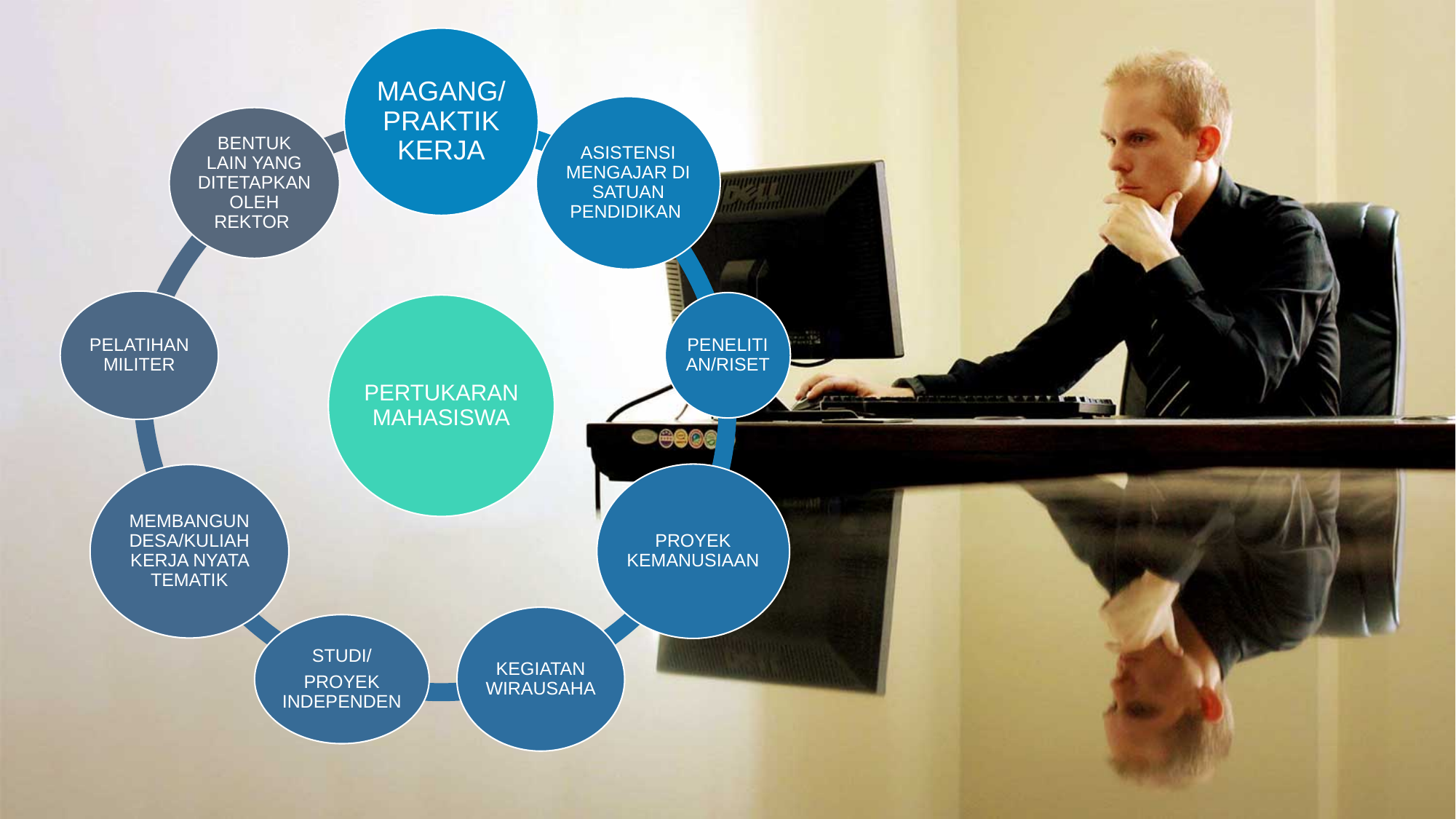

PERTUKARAN MAHASISWA
MAGANG/PRAKTIK KERJA
ASISTENSI MENGAJAR DI SATUAN PENDIDIKAN
PENELITIAN/RISET
PROYEK KEMANUSIAAN
KEGIATAN WIRAUSAHA
STUDI/
PROYEK INDEPENDEN
MEMBANGUN DESA/KULIAH KERJA NYATA TEMATIK
PELATIHAN MILITER
BENTUK LAIN YANG DITETAPKAN OLEH REKTOR